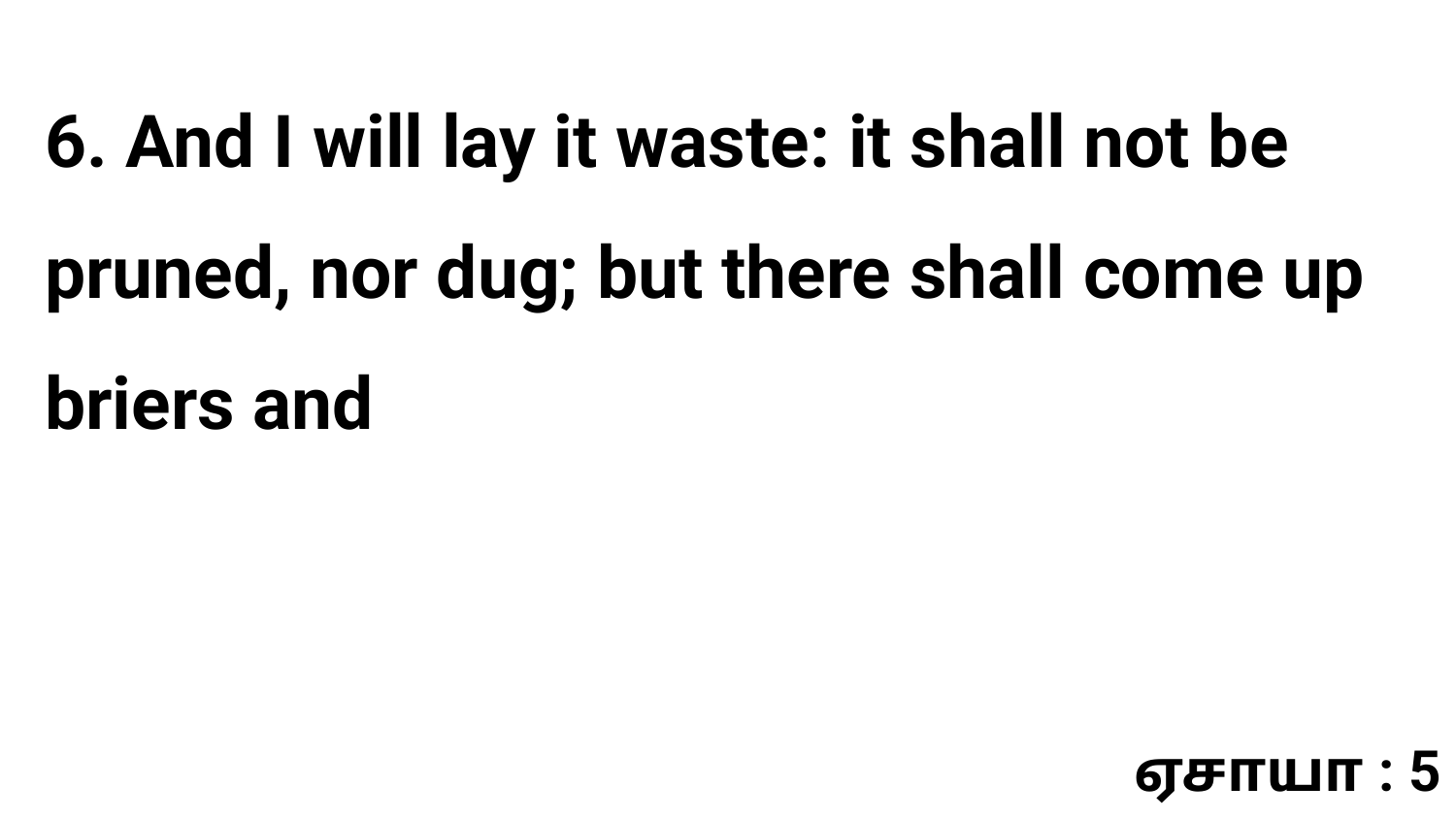

6. And I will lay it waste: it shall not be pruned, nor dug; but there shall come up briers and
ஏசாயா : 5